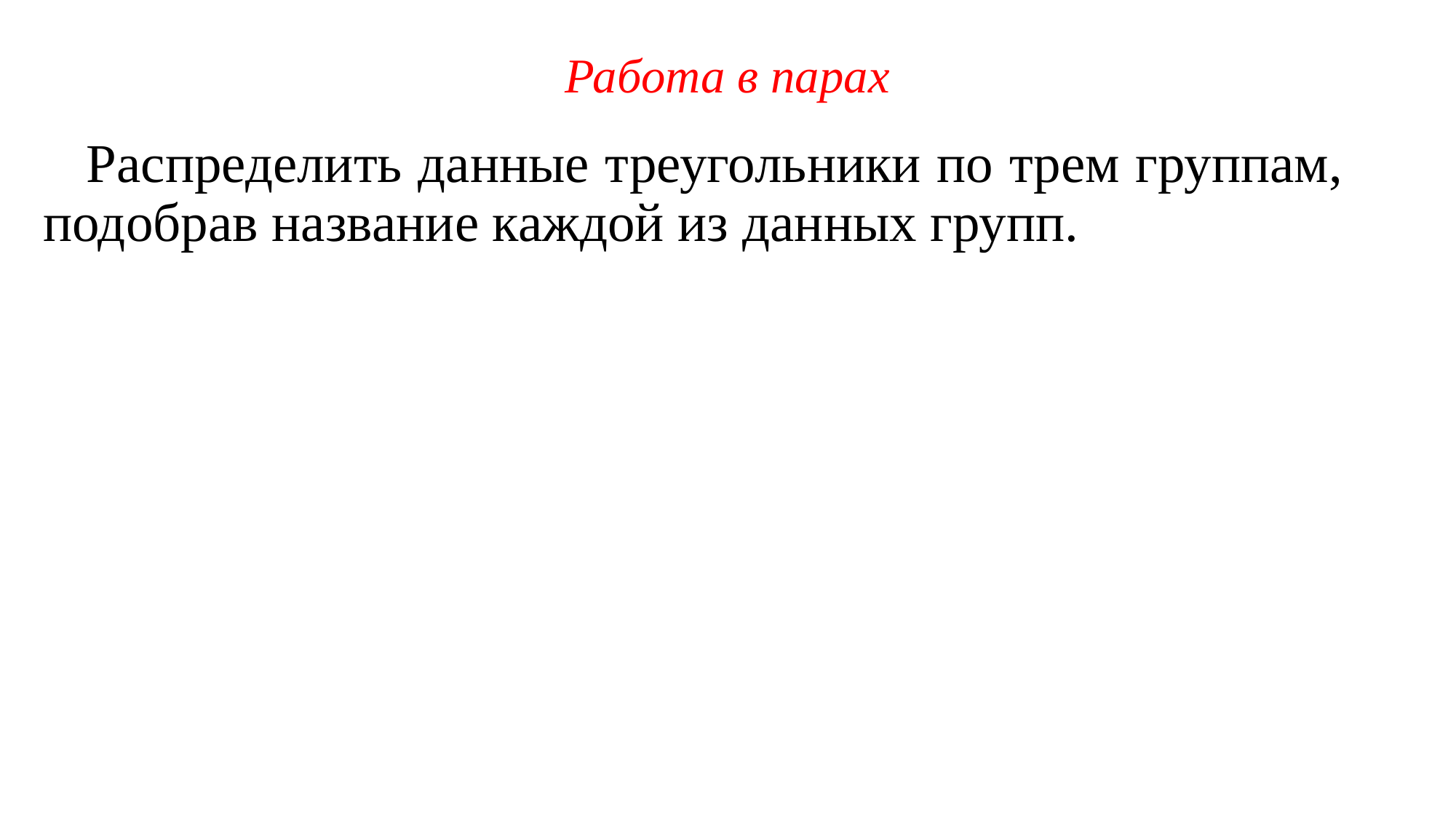

# Работа в парах
Распределить данные треугольники по трем группам, подобрав название каждой из данных групп.